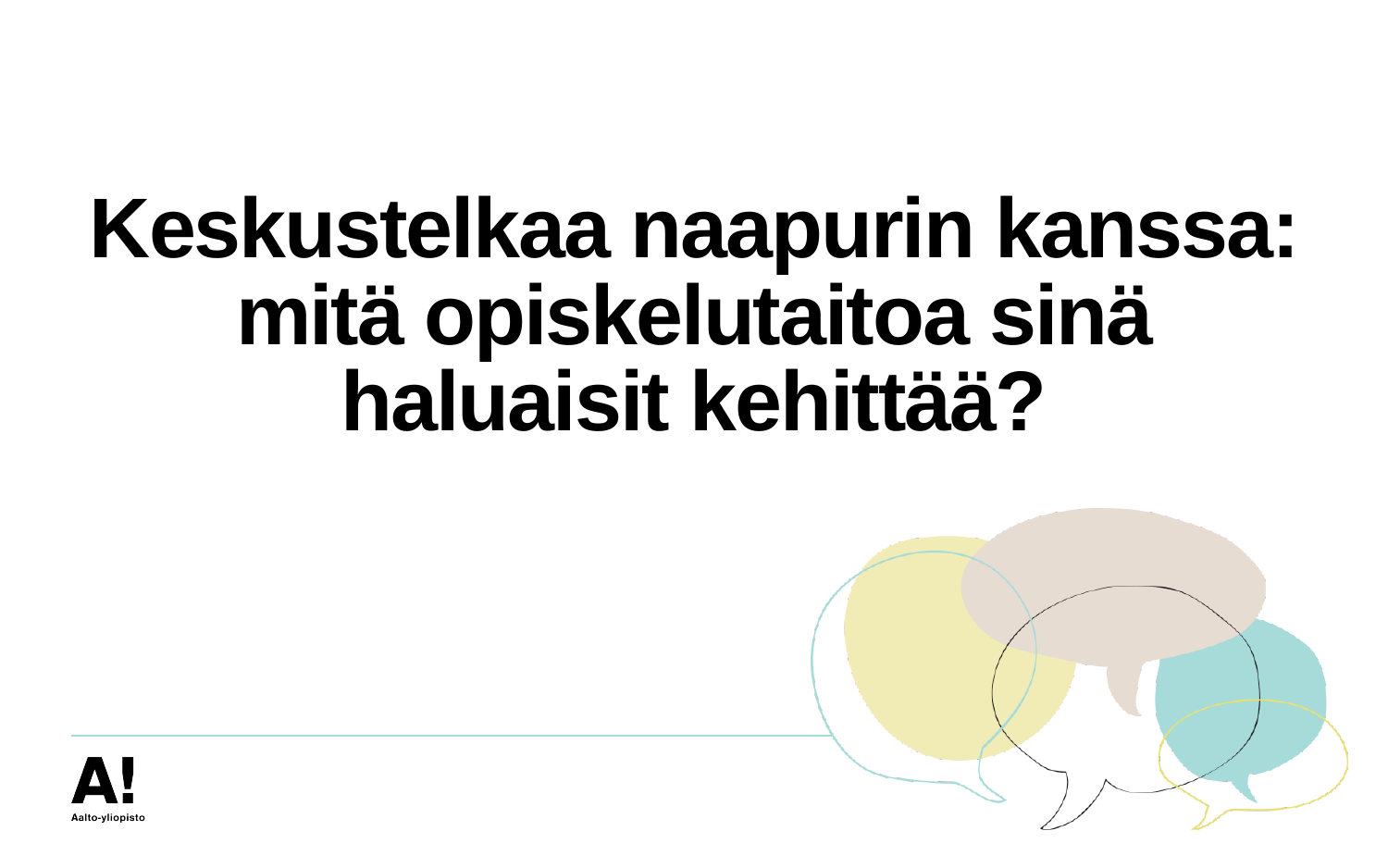

# Keskustelkaa naapurin kanssa: mitä opiskelutaitoa sinä haluaisit kehittää?